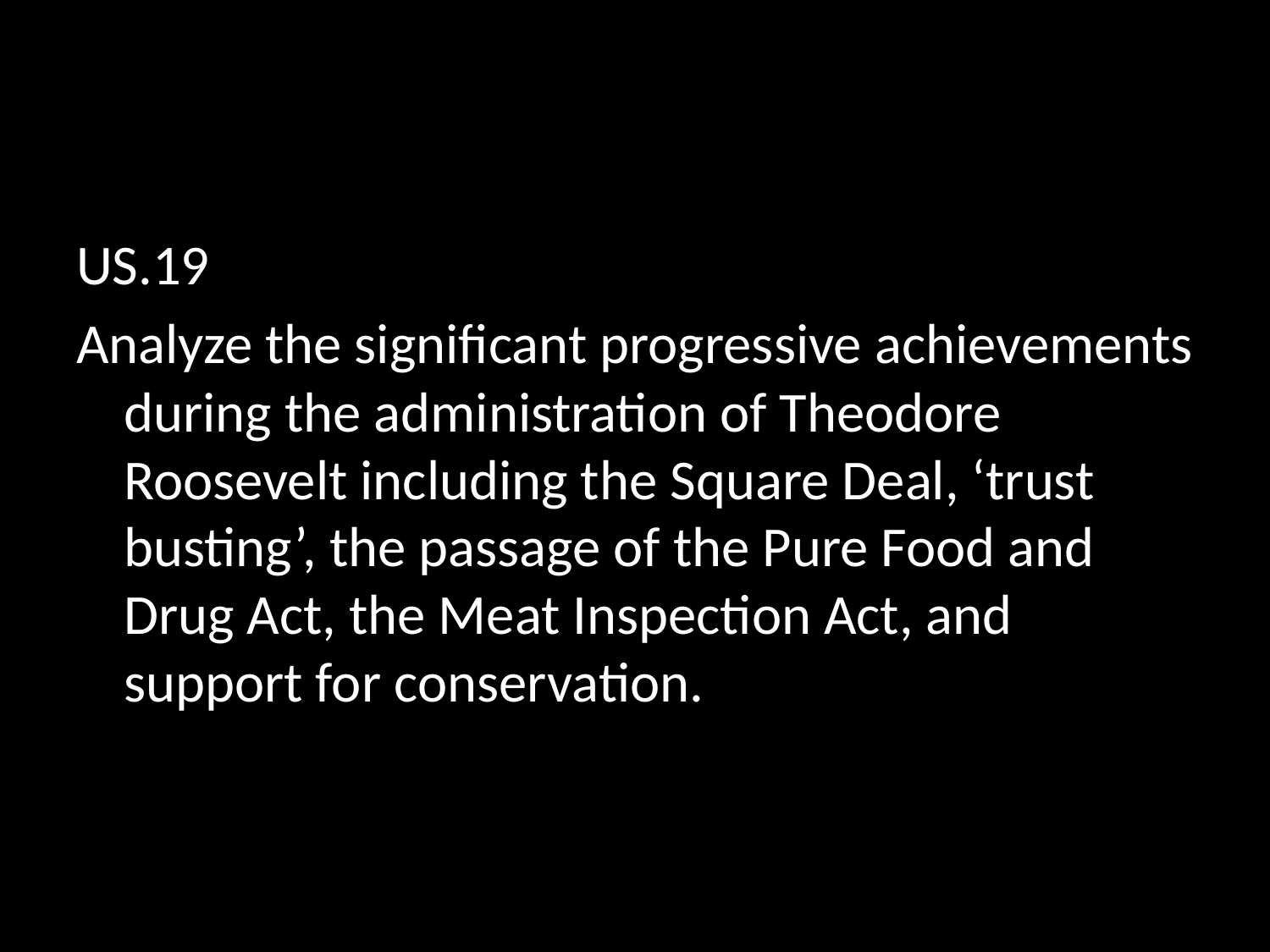

#
US.19
Analyze the significant progressive achievements during the administration of Theodore Roosevelt including the Square Deal, ‘trust busting’, the passage of the Pure Food and Drug Act, the Meat Inspection Act, and support for conservation.